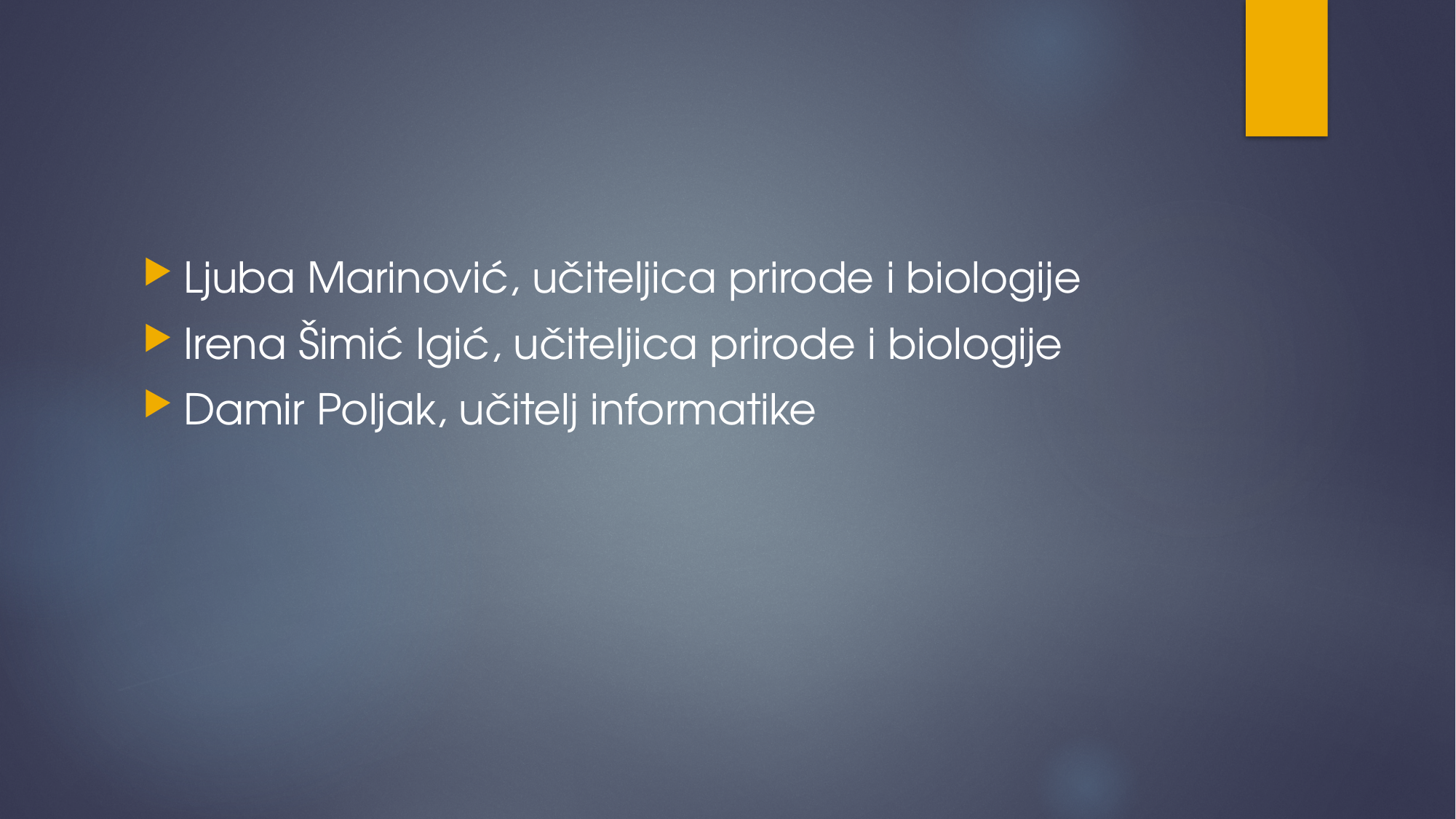

Ljuba Marinović, učiteljica prirode i biologije
Irena Šimić Igić, učiteljica prirode i biologije
Damir Poljak, učitelj informatike